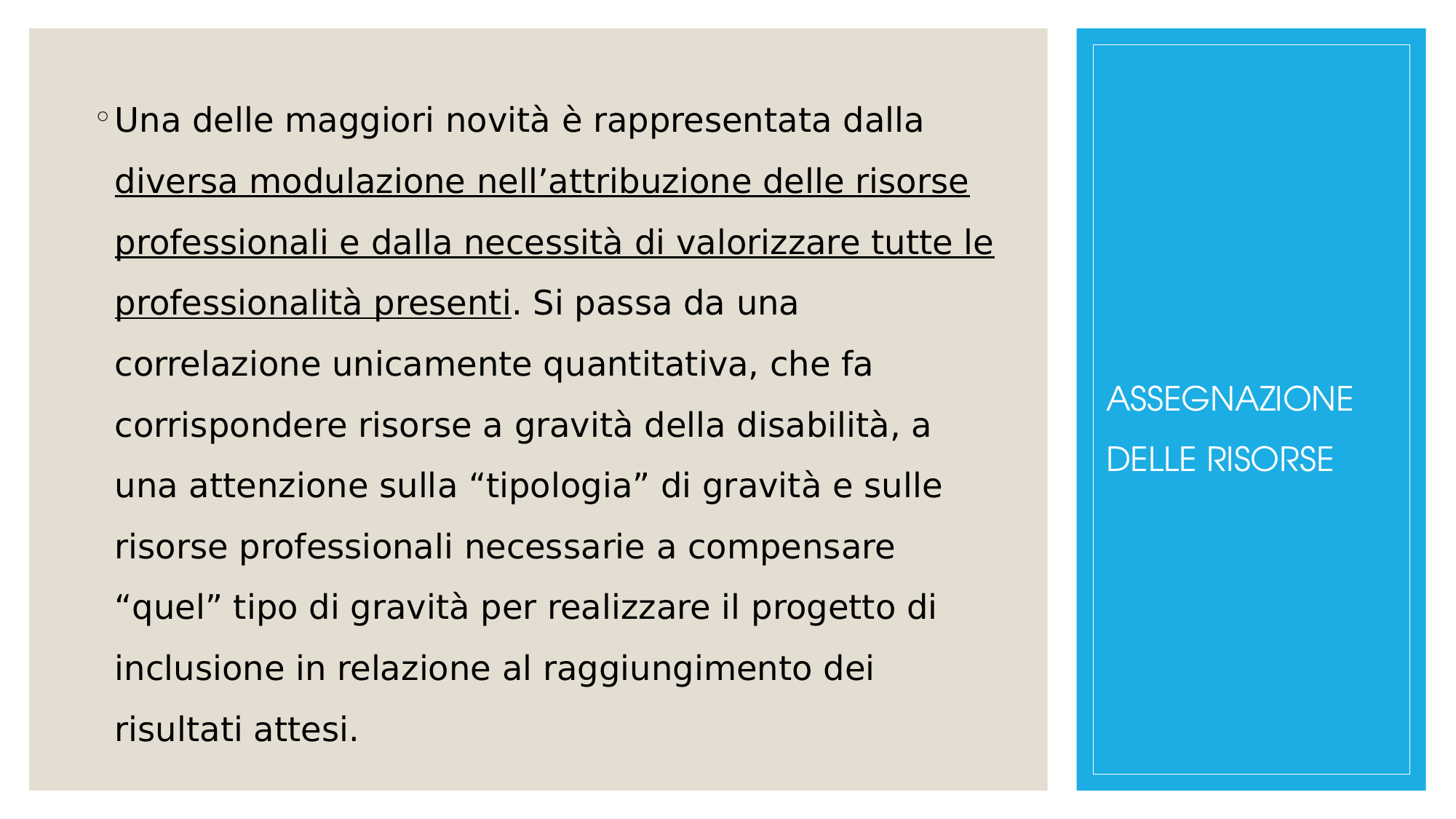

Una delle maggiori novità è rappresentata dalla diversa modulazione nell’attribuzione delle risorse professionali e dalla necessità di valorizzare tutte le professionalità presenti. Si passa da una correlazione unicamente quantitativa, che fa corrispondere risorse a gravità della disabilità, a una attenzione sulla “tipologia” di gravità e sulle risorse professionali necessarie a compensare “quel” tipo di gravità per realizzare il progetto di inclusione in relazione al raggiungimento dei risultati attesi.
# ASSEGNAZIONE DELLE RISORSE